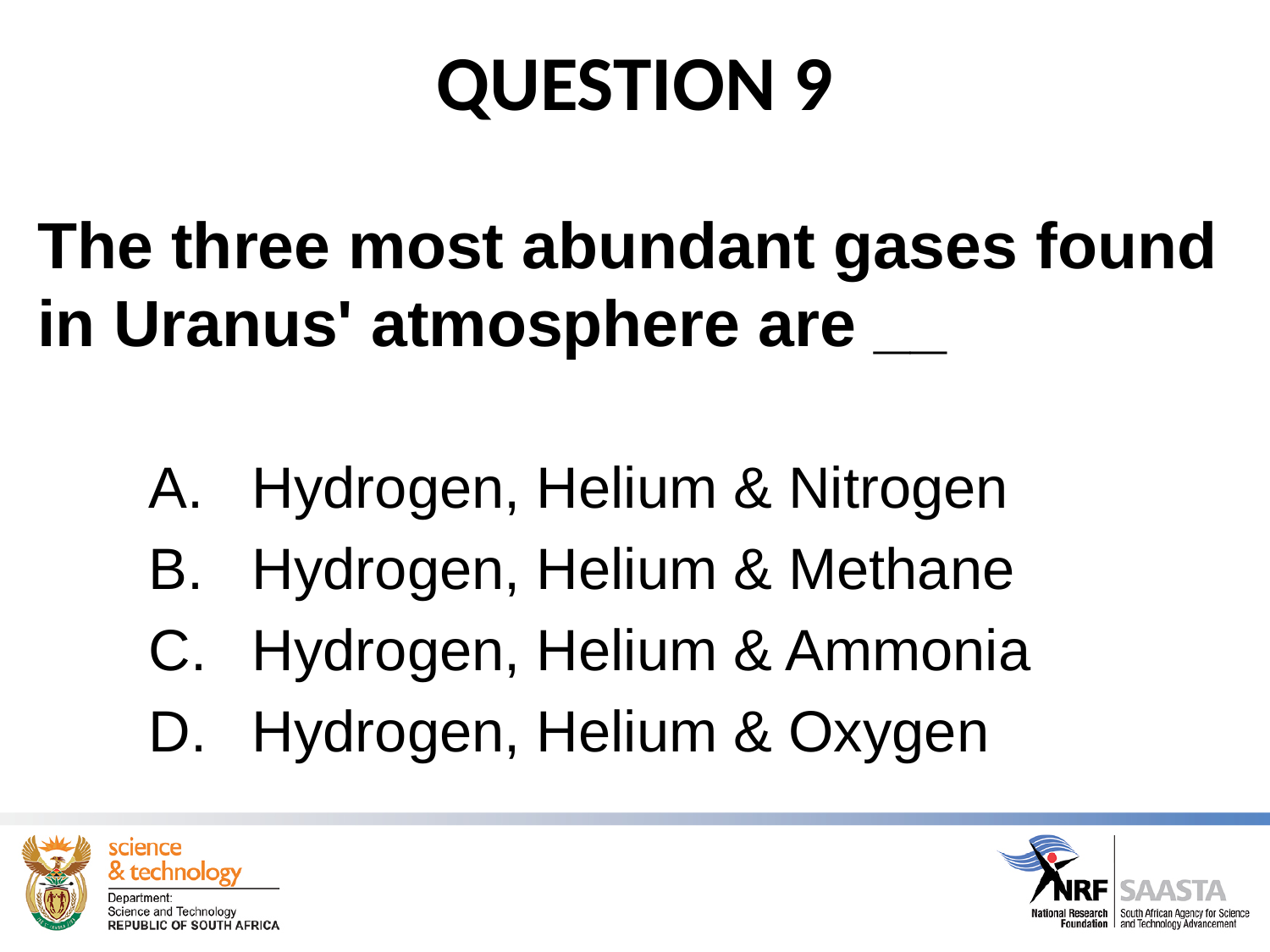

# QUESTION 9
The three most abundant gases found in Uranus' atmosphere are __
Hydrogen, Helium & Nitrogen
Hydrogen, Helium & Methane
Hydrogen, Helium & Ammonia
Hydrogen, Helium & Oxygen